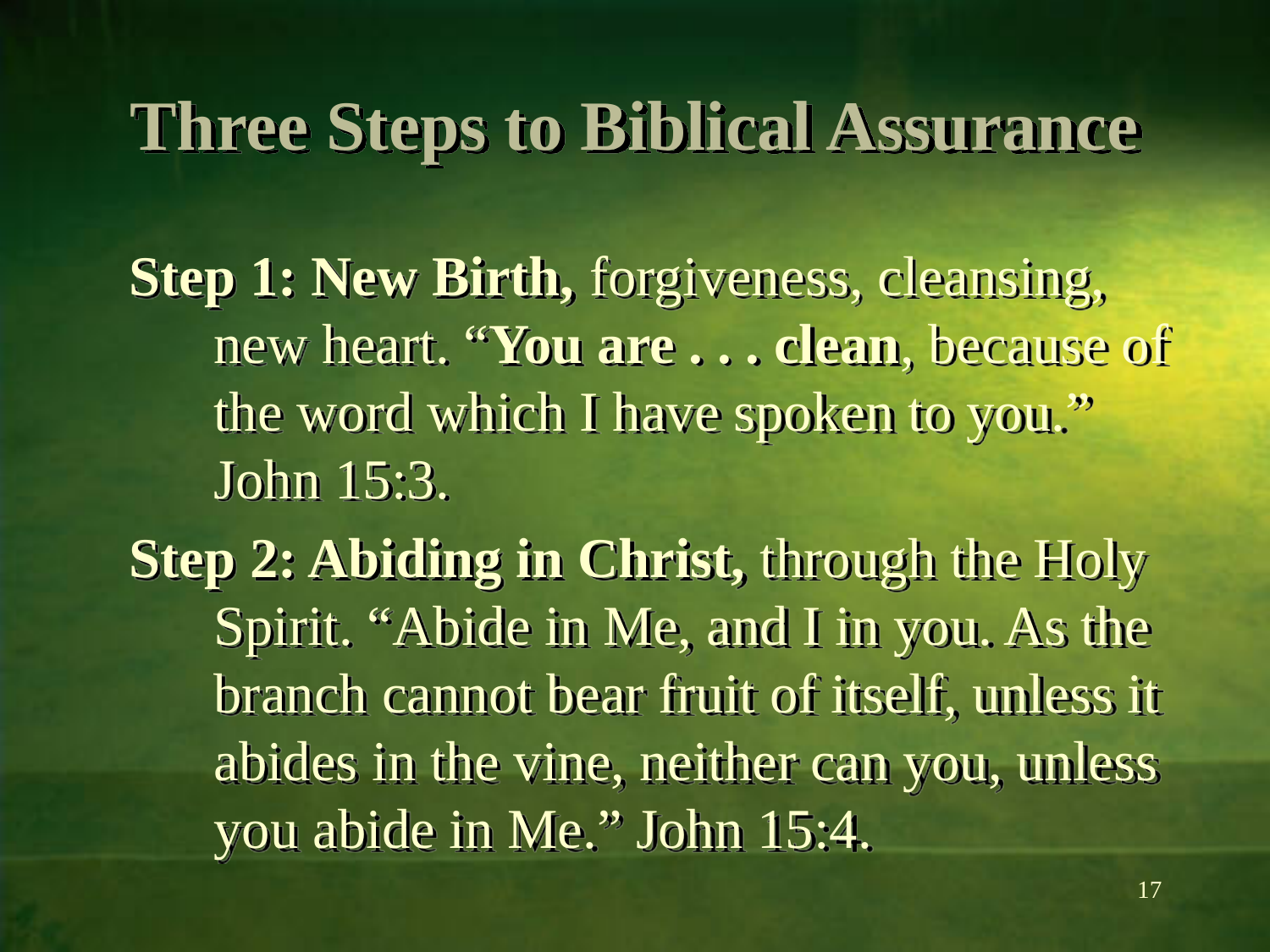

Step 1: New Birth, forgiveness, cleansing, new heart. “You are . . . clean, because of the word which I have spoken to you.” John 15:3.
Step 2: Abiding in Christ, through the Holy Spirit. “Abide in Me, and I in you. As the branch cannot bear fruit of itself, unless it abides in the vine, neither can you, unless you abide in Me.” John 15:4.
Three Steps to Biblical Assurance
17